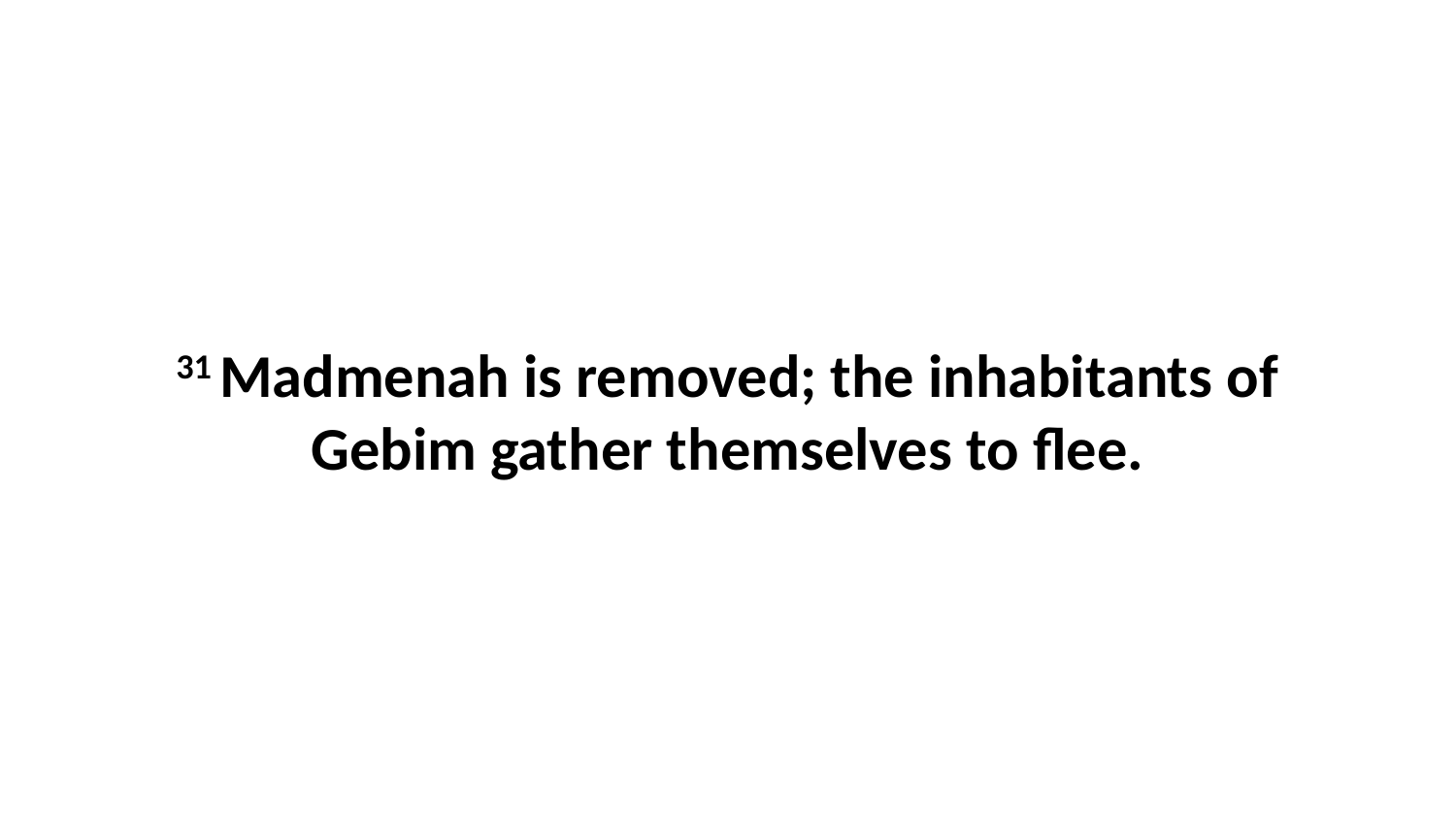

31 Madmenah is removed; the inhabitants of Gebim gather themselves to flee.